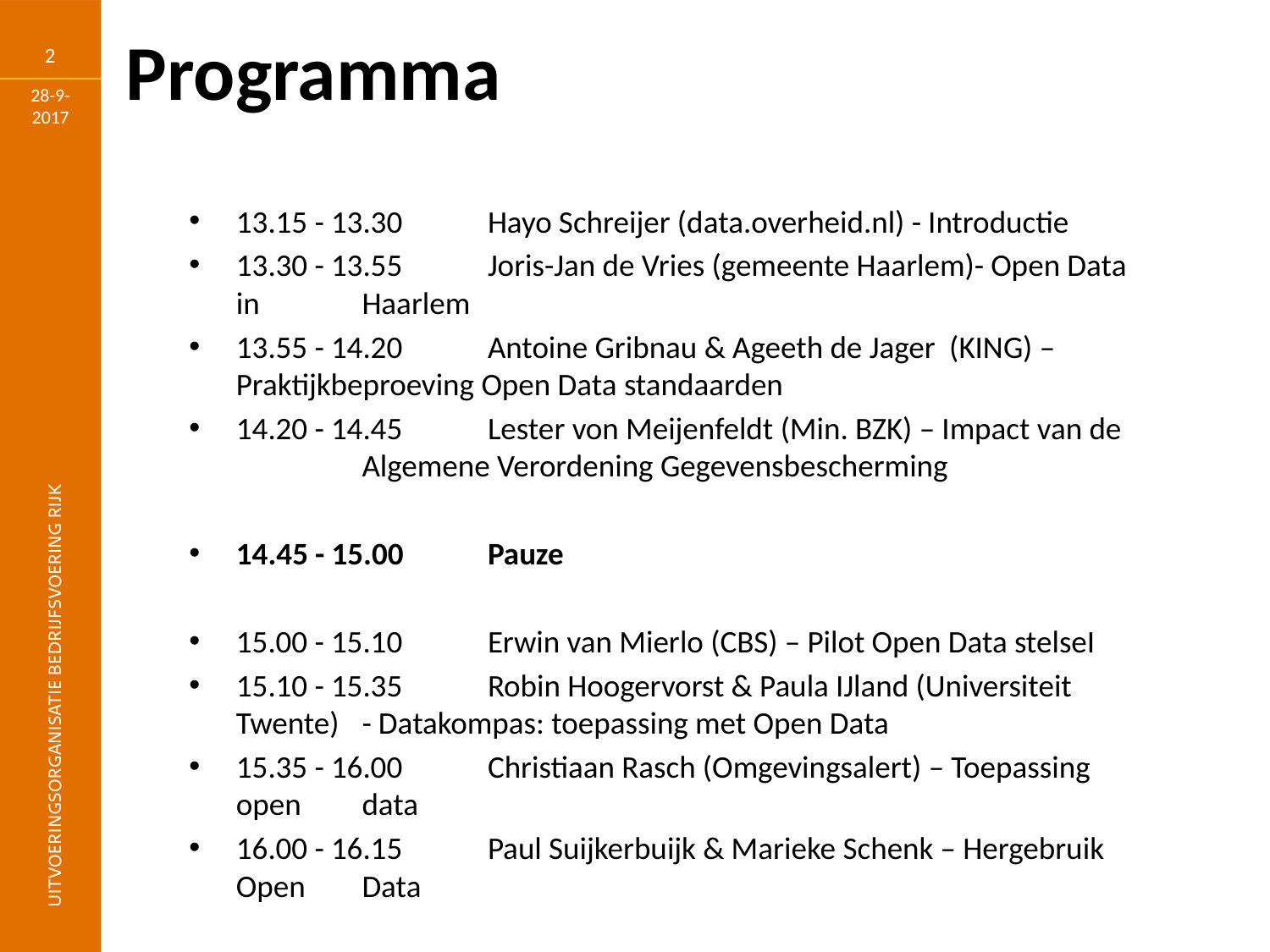

2
# Programma
28-9-2017
13.15 - 13.30 	Hayo Schreijer (data.overheid.nl) - Introductie
13.30 - 13.55 	Joris-Jan de Vries (gemeente Haarlem)- Open Data in 					Haarlem
13.55 - 14.20 	Antoine Gribnau & Ageeth de Jager  (KING) – 						Praktijkbeproeving Open Data standaarden
14.20 - 14.45 	Lester von Meijenfeldt (Min. BZK) – Impact van de 					Algemene Verordening Gegevensbescherming

14.45 - 15.00	Pauze

15.00 - 15.10 	Erwin van Mierlo (CBS) – Pilot Open Data stelseI
15.10 - 15.35 	Robin Hoogervorst & Paula IJland (Universiteit Twente)  				- Datakompas: toepassing met Open Data
15.35 - 16.00 	Christiaan Rasch (Omgevingsalert) – Toepassing open 					data
16.00 - 16.15 	Paul Suijkerbuijk & Marieke Schenk – Hergebruik Open 				Data